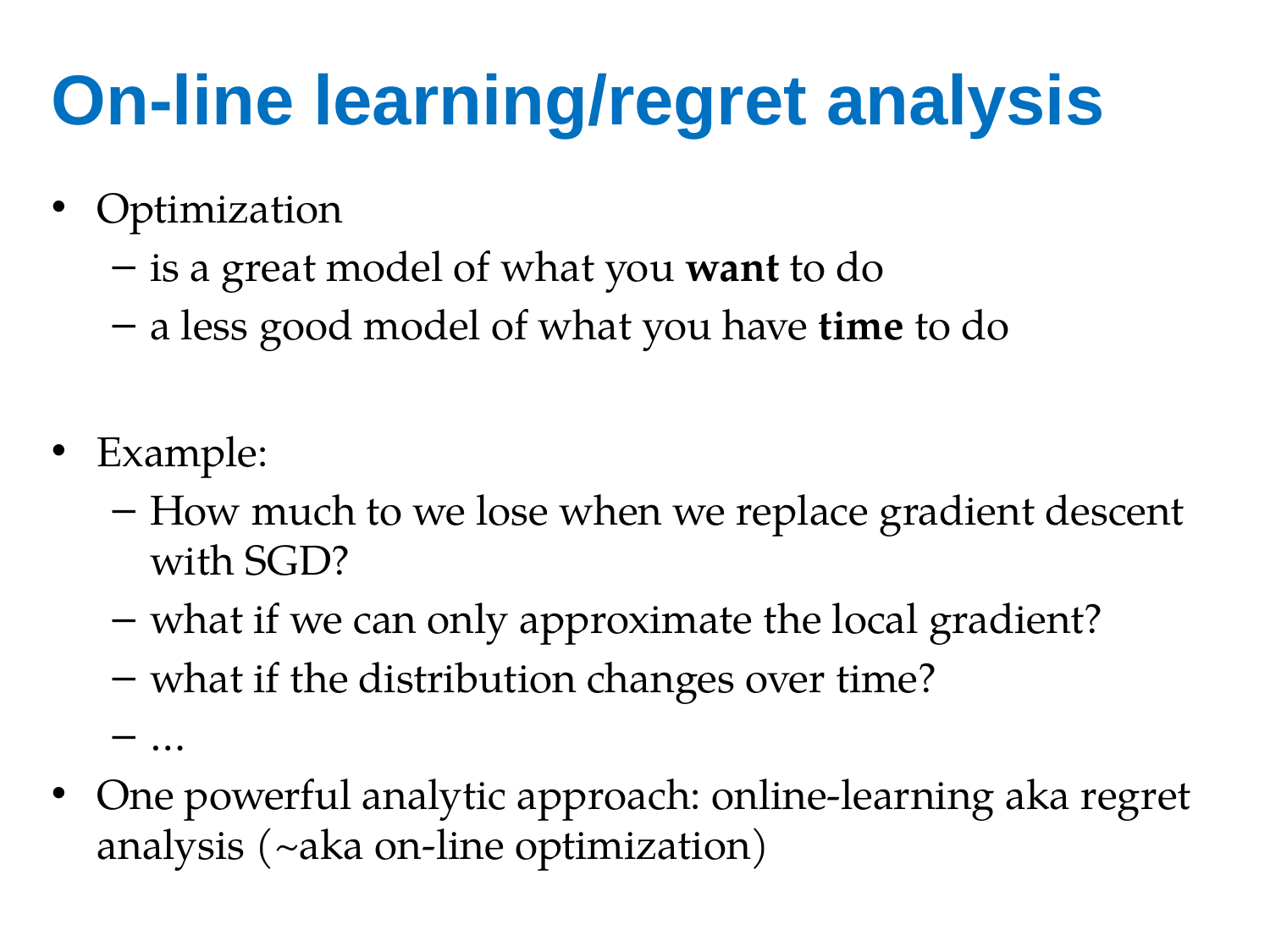

# On-line learning/regret analysis
Optimization
is a great model of what you want to do
a less good model of what you have time to do

Example:
How much to we lose when we replace gradient descent with SGD?
what if we can only approximate the local gradient?
what if the distribution changes over time?
…
One powerful analytic approach: online-learning aka regret analysis (~aka on-line optimization)